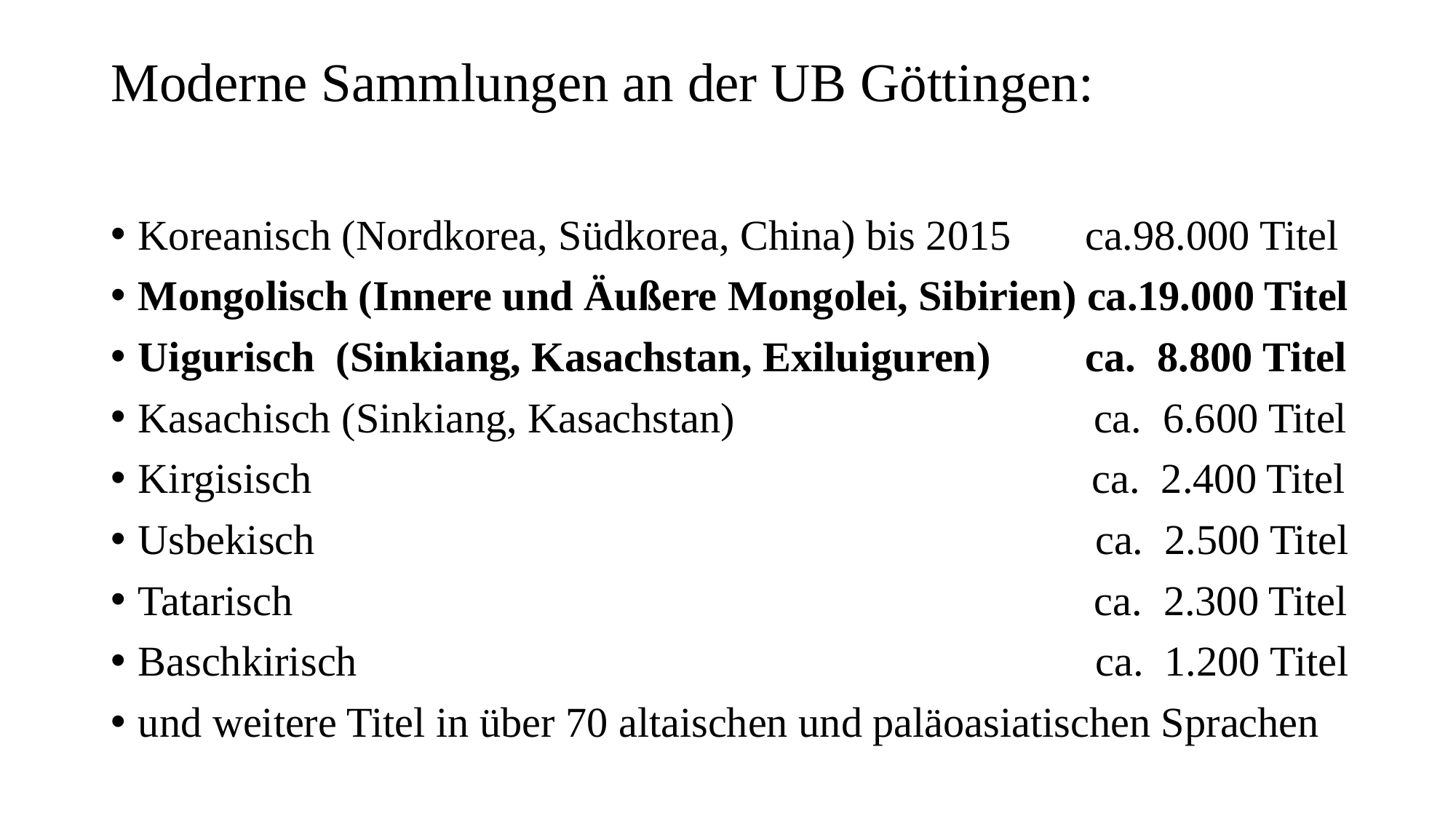

# Moderne Sammlungen an der UB Göttingen:
Koreanisch (Nordkorea, Südkorea, China) bis 2015       ca.98.000 Titel
Mongolisch (Innere und Äußere Mongolei, Sibirien) ca.19.000 Titel
Uigurisch  (Sinkiang, Kasachstan, Exiluiguren)         ca.  8.800 Titel
Kasachisch (Sinkiang, Kasachstan)                                  ca.  6.600 Titel
Kirgisisch                                                                          ca.  2.400 Titel
Usbekisch                                                                          ca.  2.500 Titel
Tatarisch                                                                            ca.  2.300 Titel
Baschkirisch                                                                      ca.  1.200 Titel
und weitere Titel in über 70 altaischen und paläoasiatischen Sprachen